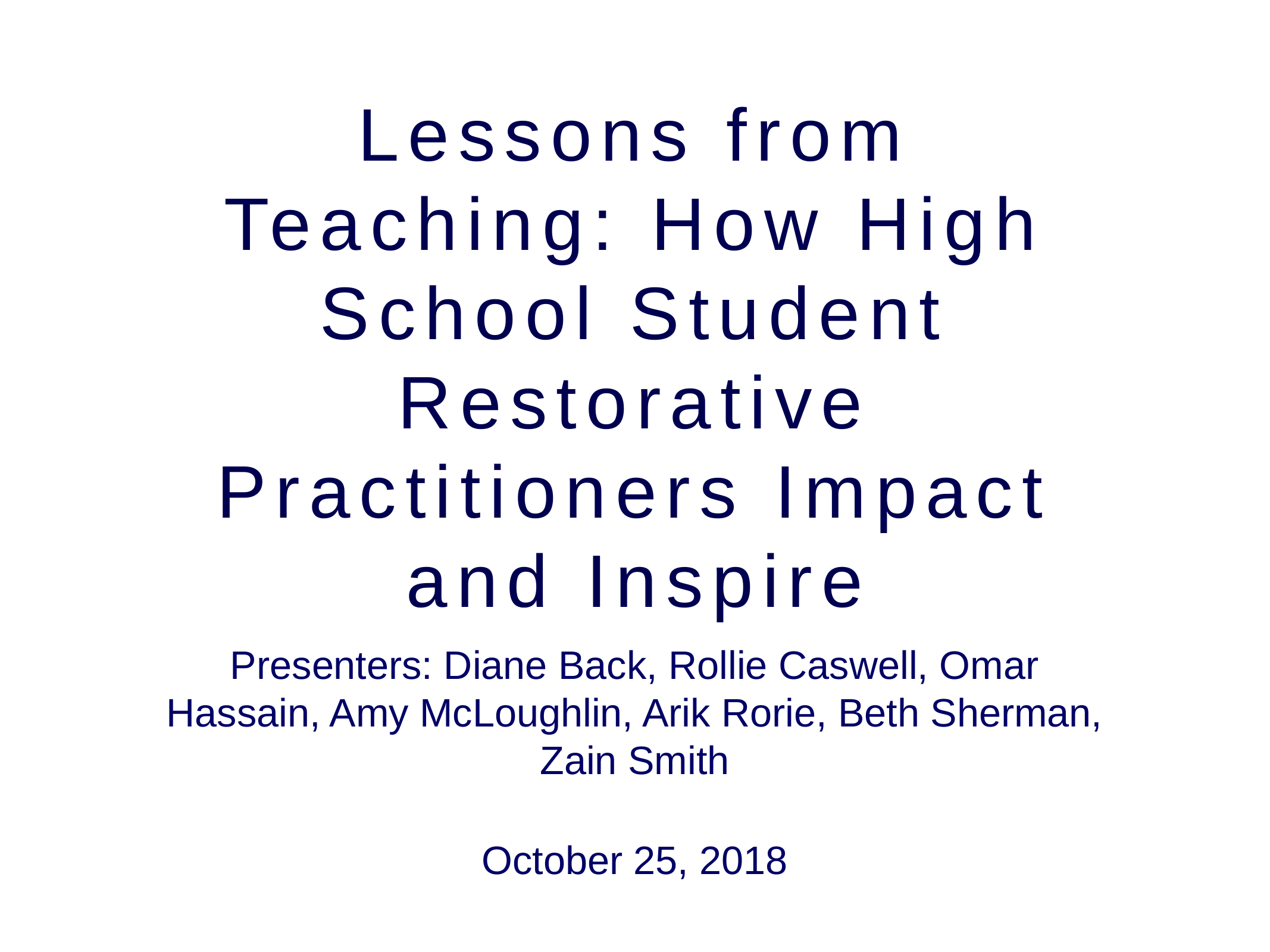

# Lessons from Teaching: How High School Student Restorative Practitioners Impact and Inspire
Presenters: Diane Back, Rollie Caswell, Omar Hassain, Amy McLoughlin, Arik Rorie, Beth Sherman, Zain Smith
October 25, 2018